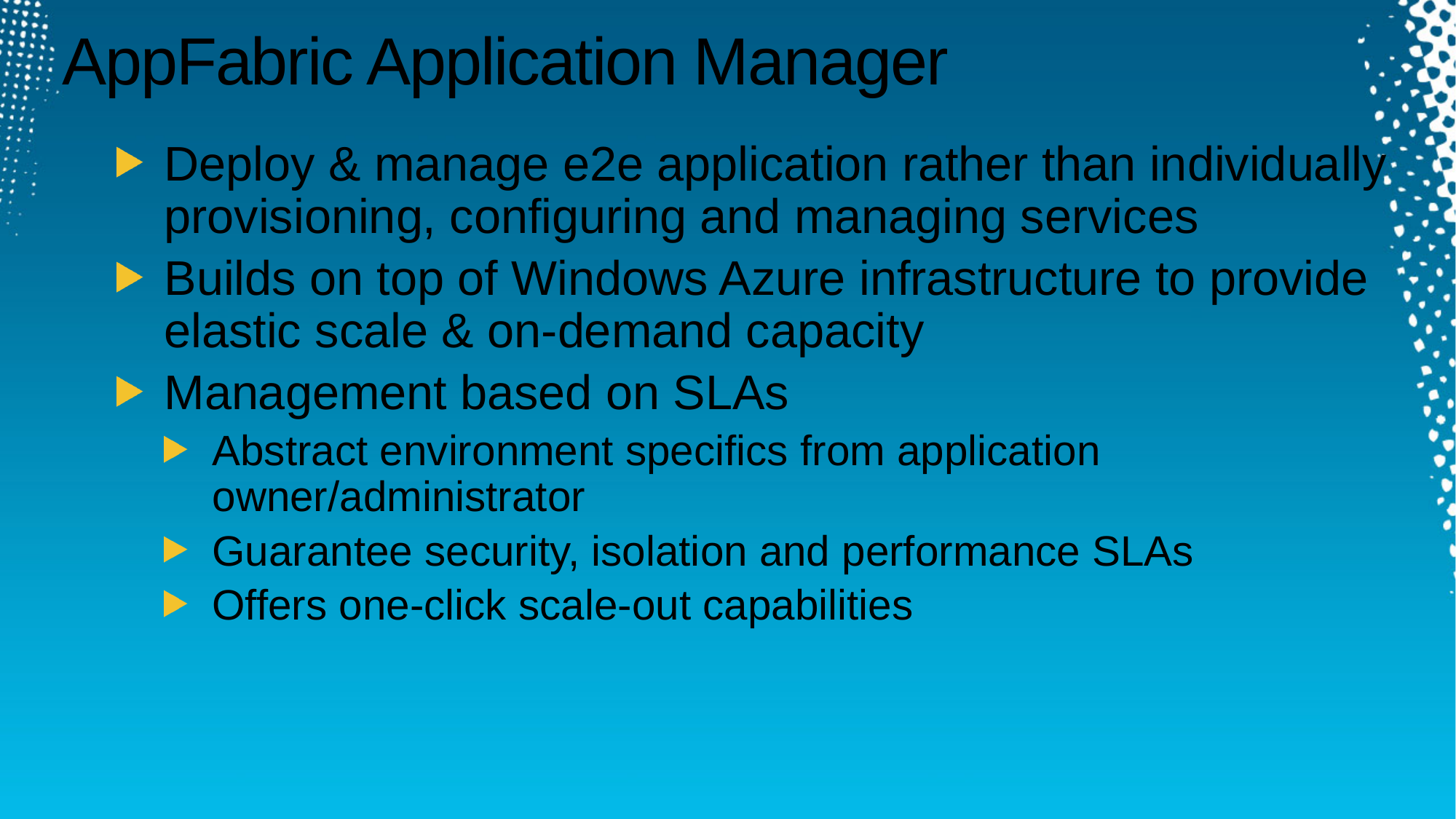

# AppFabric Application Manager
Deploy & manage e2e application rather than individually provisioning, configuring and managing services
Builds on top of Windows Azure infrastructure to provide elastic scale & on-demand capacity
Management based on SLAs
Abstract environment specifics from application owner/administrator
Guarantee security, isolation and performance SLAs
Offers one-click scale-out capabilities